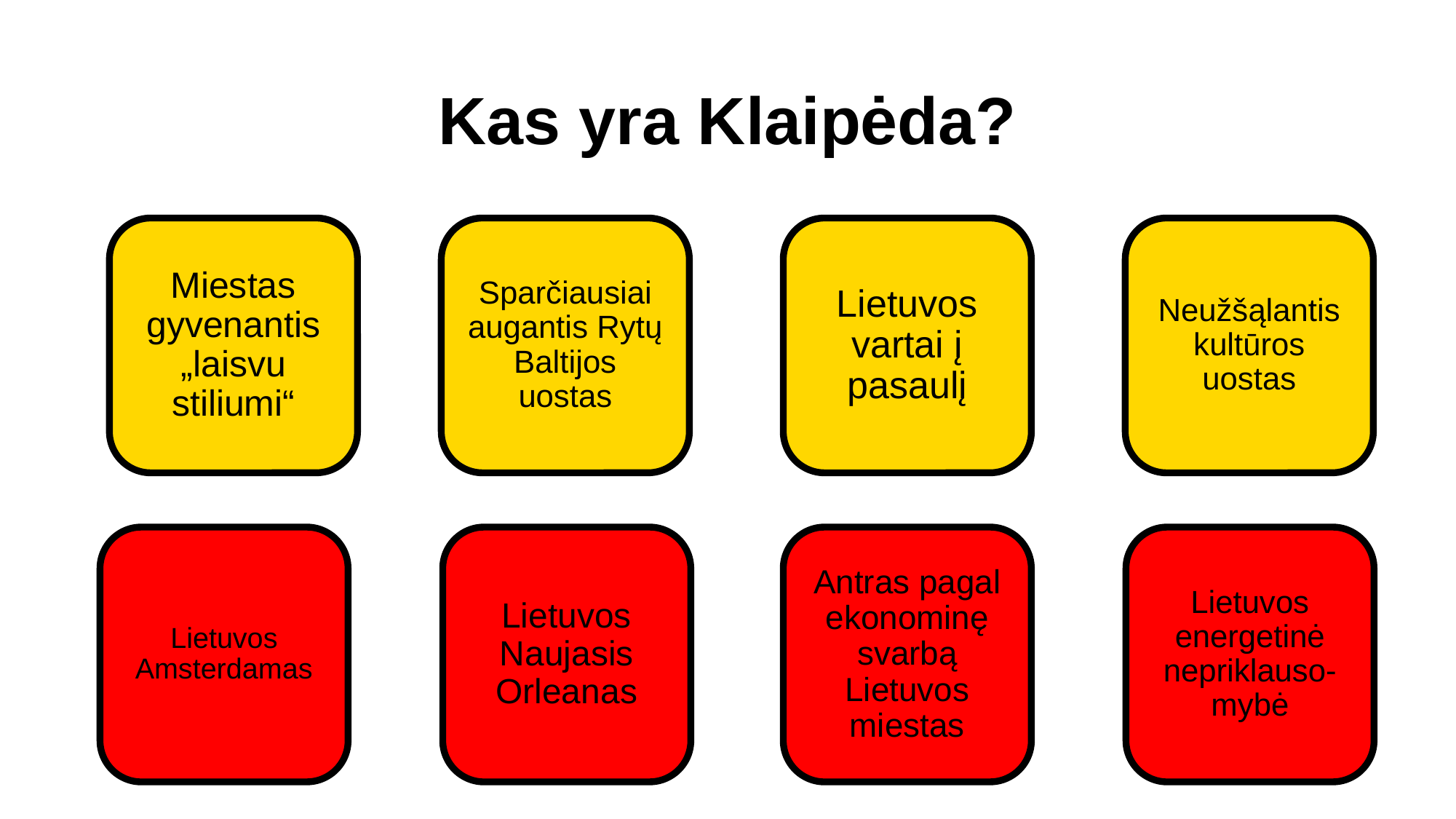

# Kas yra Klaipėda?
Miestas gyvenantis „laisvu stiliumi“
Neužšąlantis kultūros uostas
Sparčiausiai augantis Rytų Baltijos uostas
Lietuvos vartai į pasaulį
Lietuvos Naujasis Orleanas
Antras pagal ekonominę svarbą Lietuvos miestas
Lietuvos energetinė nepriklauso- mybė
Lietuvos Amsterdamas